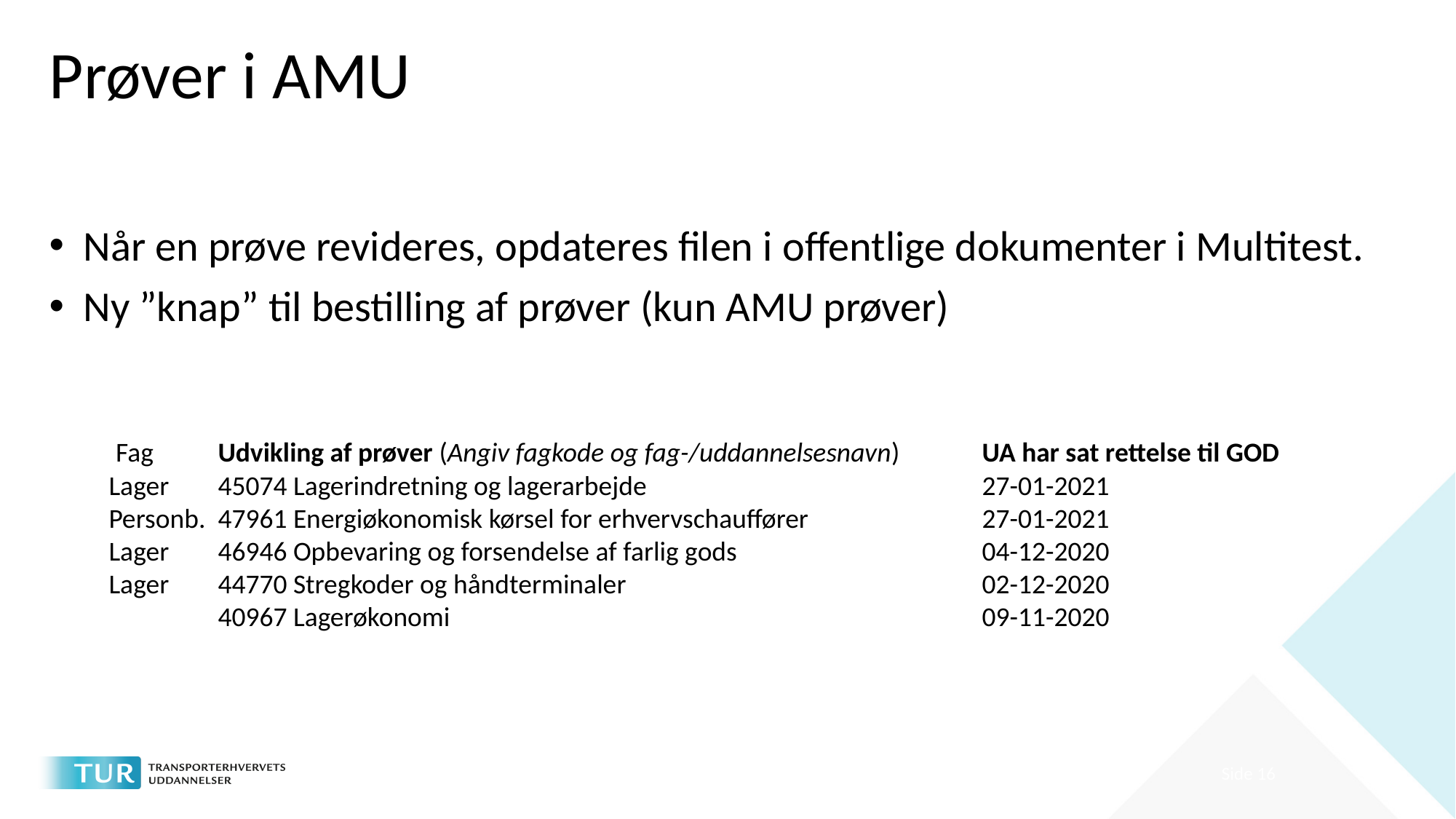

# Prøver i AMU
Når en prøve revideres, opdateres filen i offentlige dokumenter i Multitest.
Ny ”knap” til bestilling af prøver (kun AMU prøver)

 Fag 	Udvikling af prøver (Angiv fagkode og fag-/uddannelsesnavn) 	UA har sat rettelse til GOD
Lager 	45074 Lagerindretning og lagerarbejde 				27-01-2021
Personb. 	47961 Energiøkonomisk kørsel for erhvervschauffører 		27-01-2021
Lager 	46946 Opbevaring og forsendelse af farlig gods 			04-12-2020
Lager 	44770 Stregkoder og håndterminaler 				02-12-2020
	40967 Lagerøkonomi 					09-11-2020